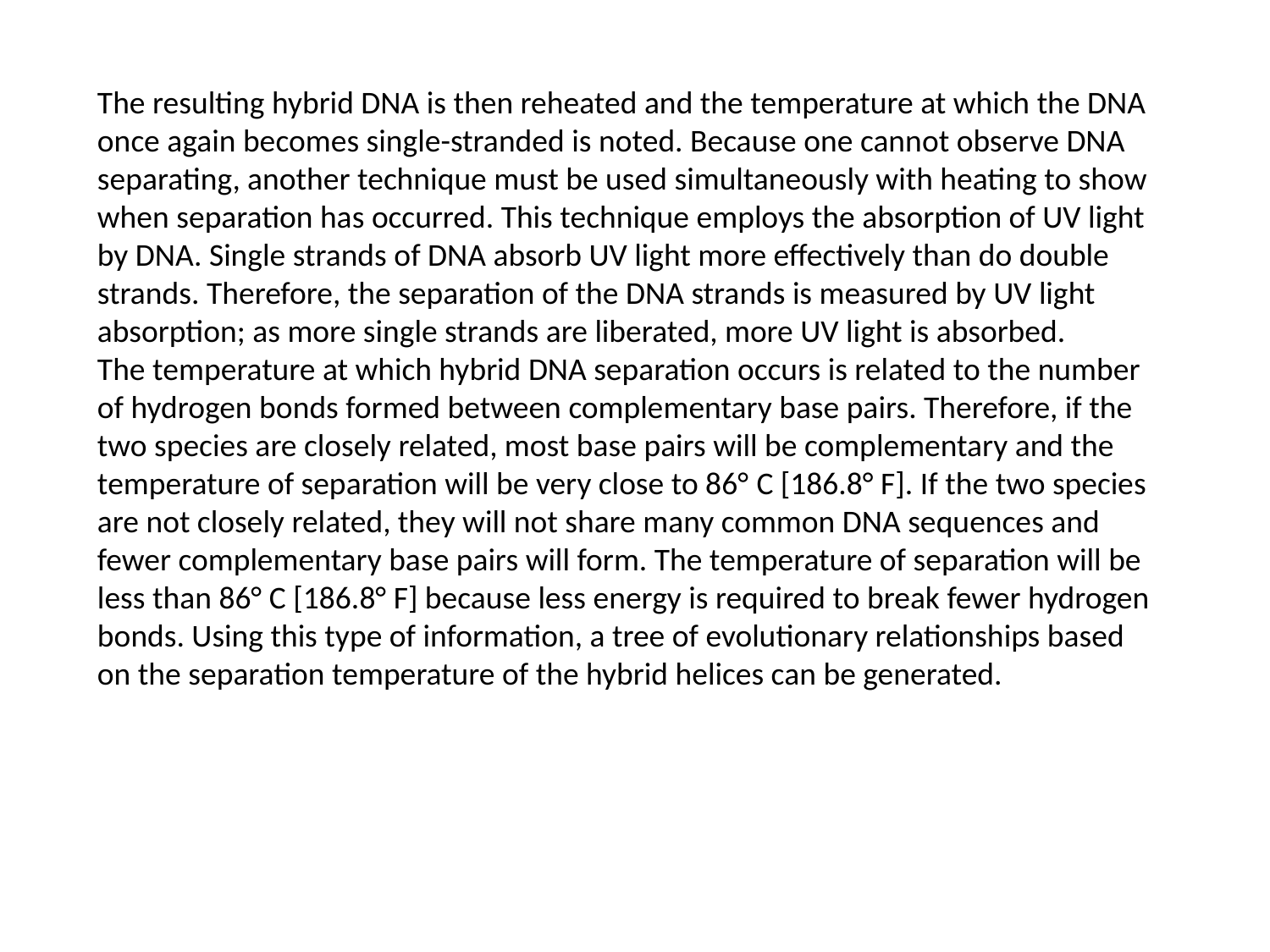

The resulting hybrid DNA is then reheated and the temperature at which the DNA once again becomes single-stranded is noted. Because one cannot observe DNA separating, another technique must be used simultaneously with heating to show when separation has occurred. This technique employs the absorption of UV light by DNA. Single strands of DNA absorb UV light more effectively than do double strands. Therefore, the separation of the DNA strands is measured by UV light absorption; as more single strands are liberated, more UV light is absorbed.
The temperature at which hybrid DNA separation occurs is related to the number of hydrogen bonds formed between complementary base pairs. Therefore, if the two species are closely related, most base pairs will be complementary and the temperature of separation will be very close to 86° C [186.8° F]. If the two species are not closely related, they will not share many common DNA sequences and fewer complementary base pairs will form. The temperature of separation will be less than 86° C [186.8° F] because less energy is required to break fewer hydrogen bonds. Using this type of information, a tree of evolutionary relationships based on the separation temperature of the hybrid helices can be generated.